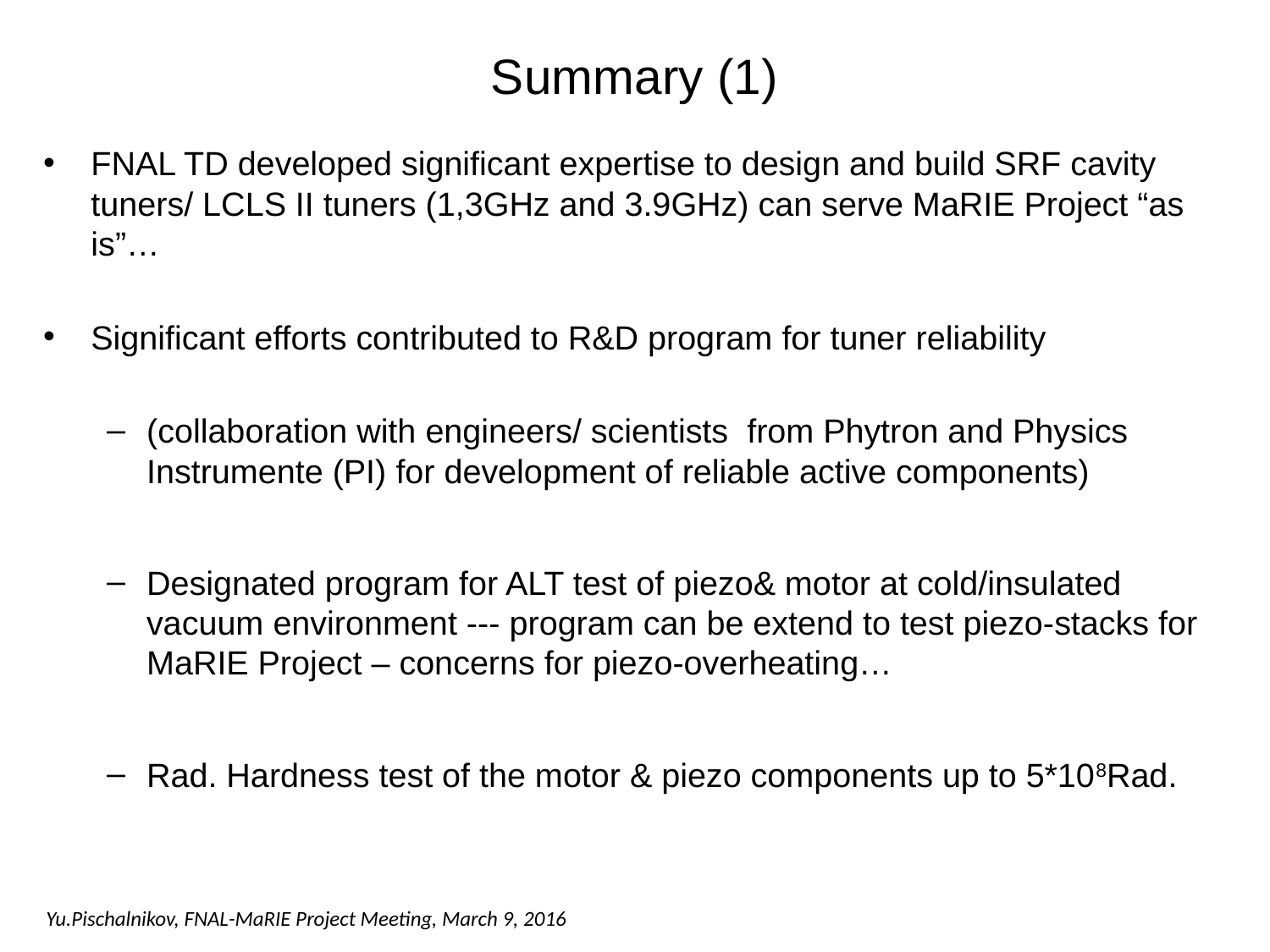

# Summary (1)
FNAL TD developed significant expertise to design and build SRF cavity tuners/ LCLS II tuners (1,3GHz and 3.9GHz) can serve MaRIE Project “as is”…

Significant efforts contributed to R&D program for tuner reliability

(collaboration with engineers/ scientists  from Phytron and Physics Instrumente (PI) for development of reliable active components)

Designated program for ALT test of piezo& motor at cold/insulated vacuum environment --- program can be extend to test piezo-stacks for MaRIE Project – concerns for piezo-overheating…

Rad. Hardness test of the motor & piezo components up to 5*108Rad.

Yu.Pischalnikov, FNAL-MaRIE Project Meeting, March 9, 2016